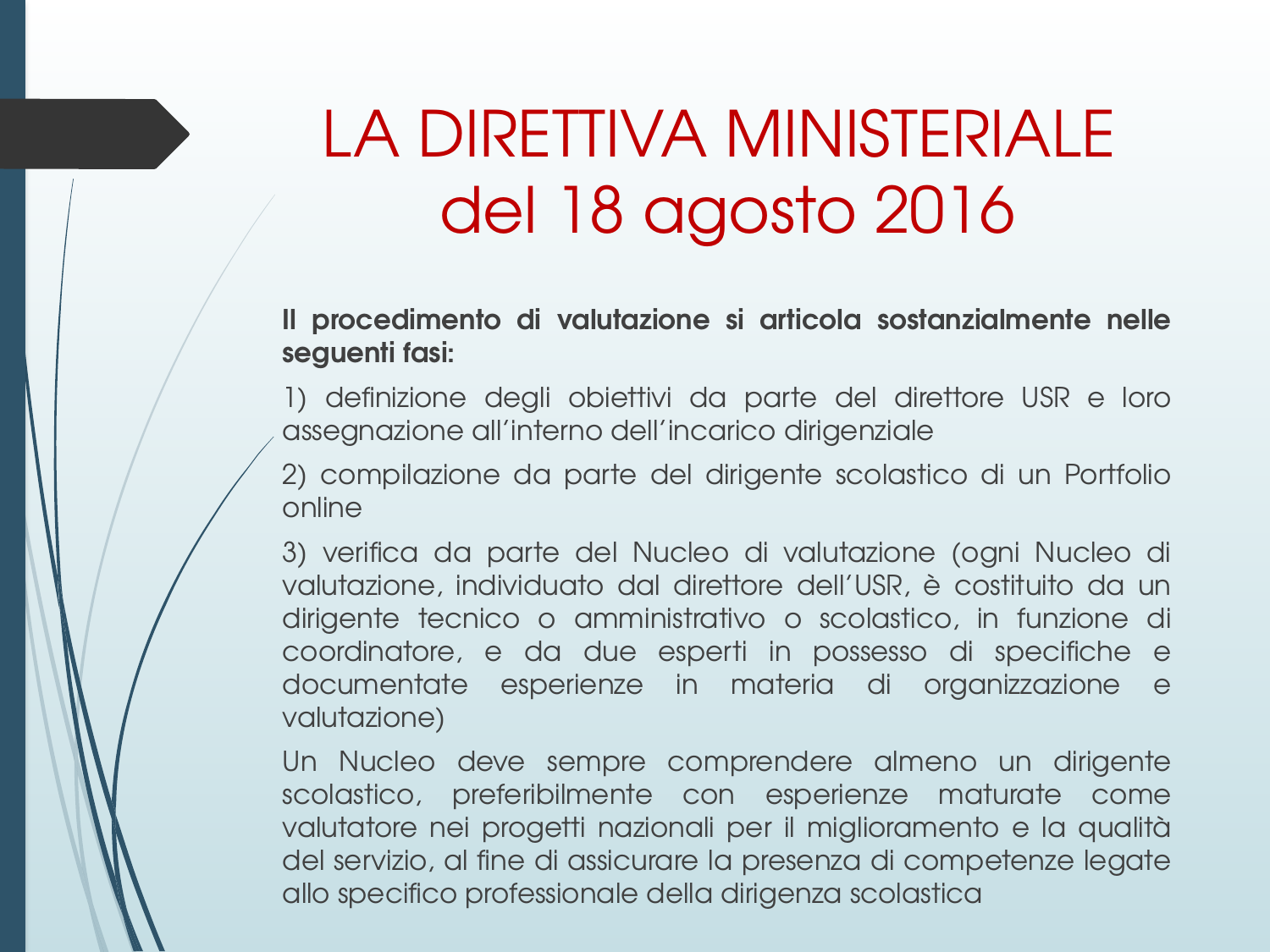

# LA DIRETTIVA MINISTERIALE  del 18 agosto 2016
Il procedimento di valutazione si articola sostanzialmente nelle seguenti fasi:
1) definizione degli obiettivi da parte del direttore USR e loro assegnazione all’interno dell’incarico dirigenziale
2) compilazione da parte del dirigente scolastico di un Portfolio online
3) verifica da parte del Nucleo di valutazione (ogni Nucleo di valutazione, individuato dal direttore dell’USR, è costituito da un dirigente tecnico o amministrativo o scolastico, in funzione di coordinatore, e da due esperti in possesso di specifiche e documentate esperienze in materia di organizzazione e valutazione)
Un Nucleo deve sempre comprendere almeno un dirigente scolastico, preferibilmente con esperienze maturate come valutatore nei progetti nazionali per il miglioramento e la qualità del servizio, al fine di assicurare la presenza di competenze legate allo specifico professionale della dirigenza scolastica